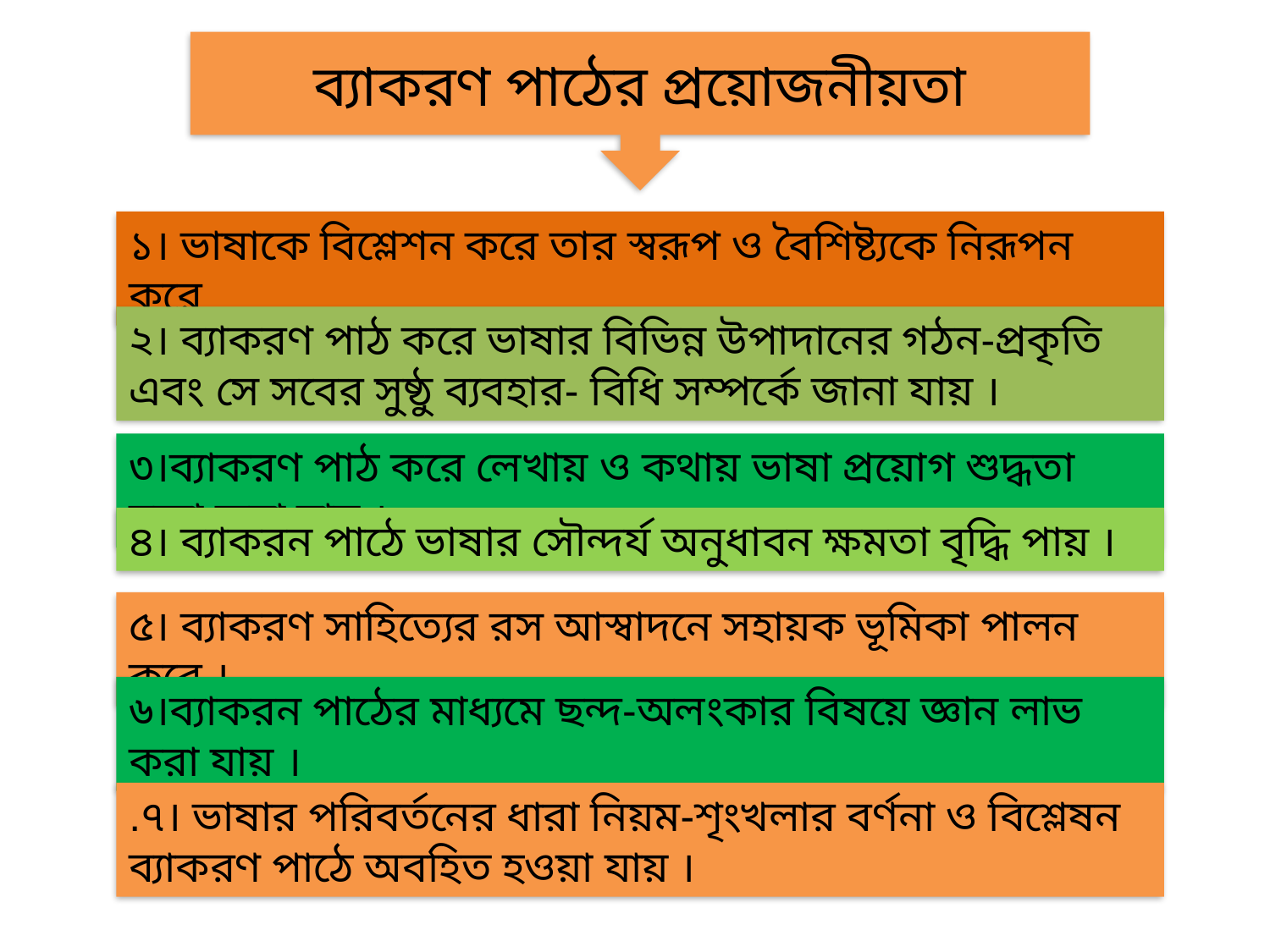

ব্যাকরণ পাঠের প্রয়োজনীয়তা
১। ভাষাকে বিশ্লেশন করে তার স্বরূপ ও বৈশিষ্ট্যকে নিরূপন করে
২। ব্যাকরণ পাঠ করে ভাষার বিভিন্ন উপাদানের গঠন-প্রকৃতি এবং সে সবের সুষ্ঠু ব্যবহার- বিধি সম্পর্কে জানা যায় ।
৩।ব্যাকরণ পাঠ করে লেখায় ও কথায় ভাষা প্রয়োগ শুদ্ধতা রক্ষা করা যায় ।
৪। ব্যাকরন পাঠে ভাষার সৌন্দর্য অনুধাবন ক্ষমতা বৃদ্ধি পায় ।
৫। ব্যাকরণ সাহিত্যের রস আস্বাদনে সহায়ক ভূমিকা পালন করে ।
৬।ব্যাকরন পাঠের মাধ্যমে ছন্দ-অলংকার বিষয়ে জ্ঞান লাভ করা যায় ।
.৭। ভাষার পরিবর্তনের ধারা নিয়ম-শৃংখলার বর্ণনা ও বিশ্লেষন ব্যাকরণ পাঠে অবহিত হওয়া যায় ।